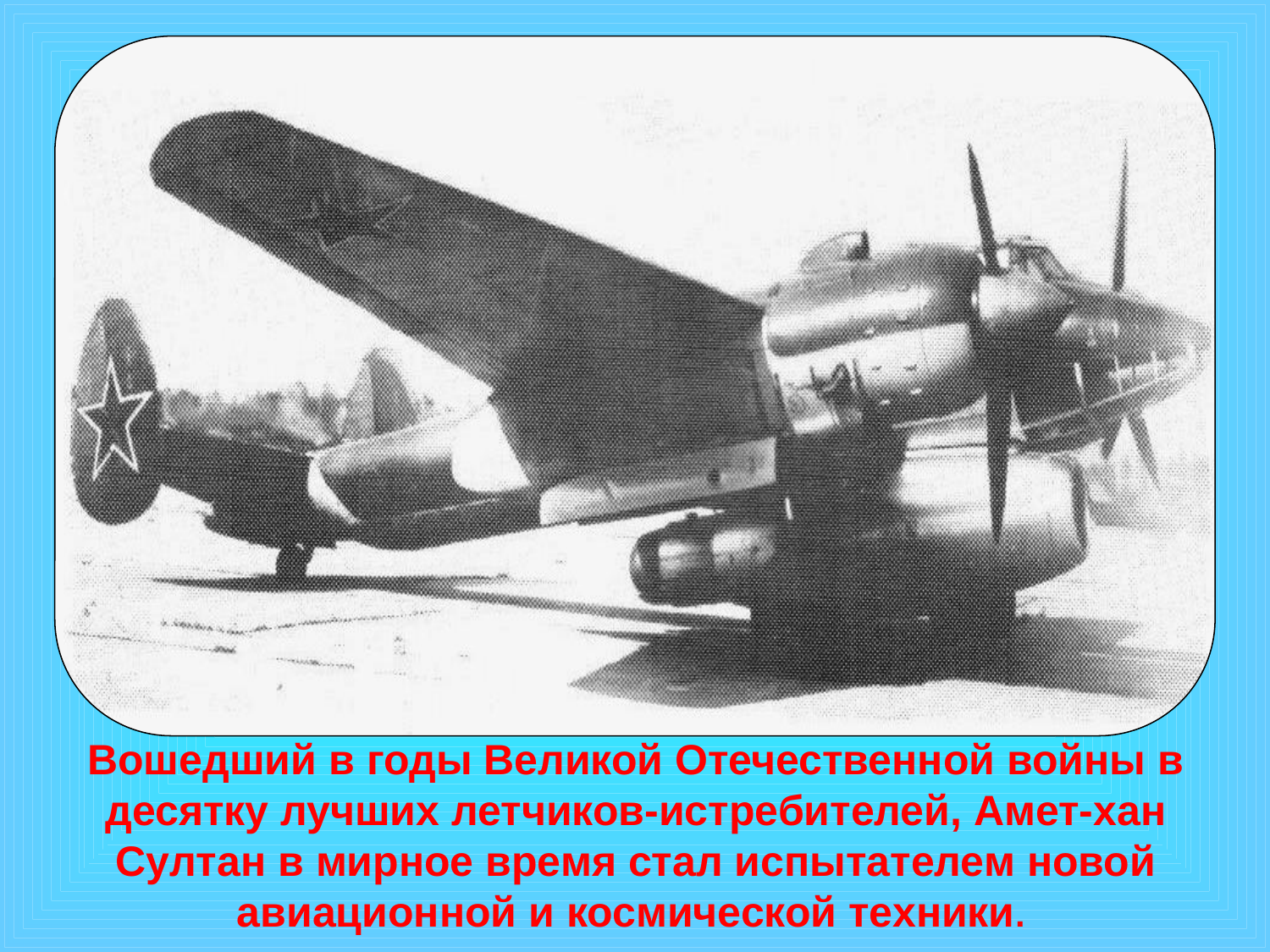

Вошедший в годы Великой Отечественной войны в десятку лучших летчиков-истребителей, Амет-хан Султан в мирное время стал испытателем новой авиационной и космической техники.